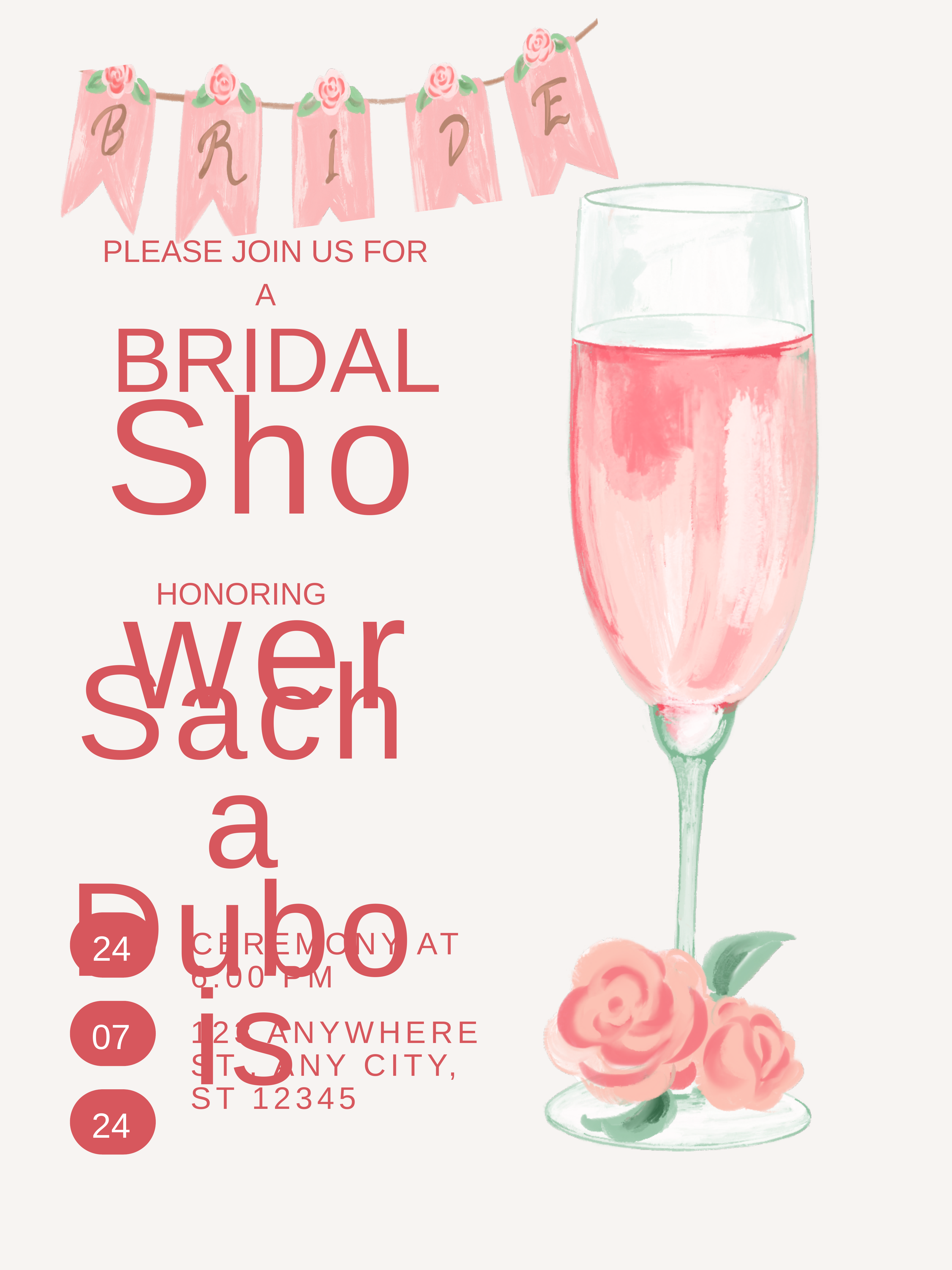

PLEASE JOIN US FOR A
BRIDAL
Shower
HONORING
Sacha Dubois

24
CEREMONY AT 6:00 PM

07
123 ANYWHERE ST., ANY CITY, ST 12345

24